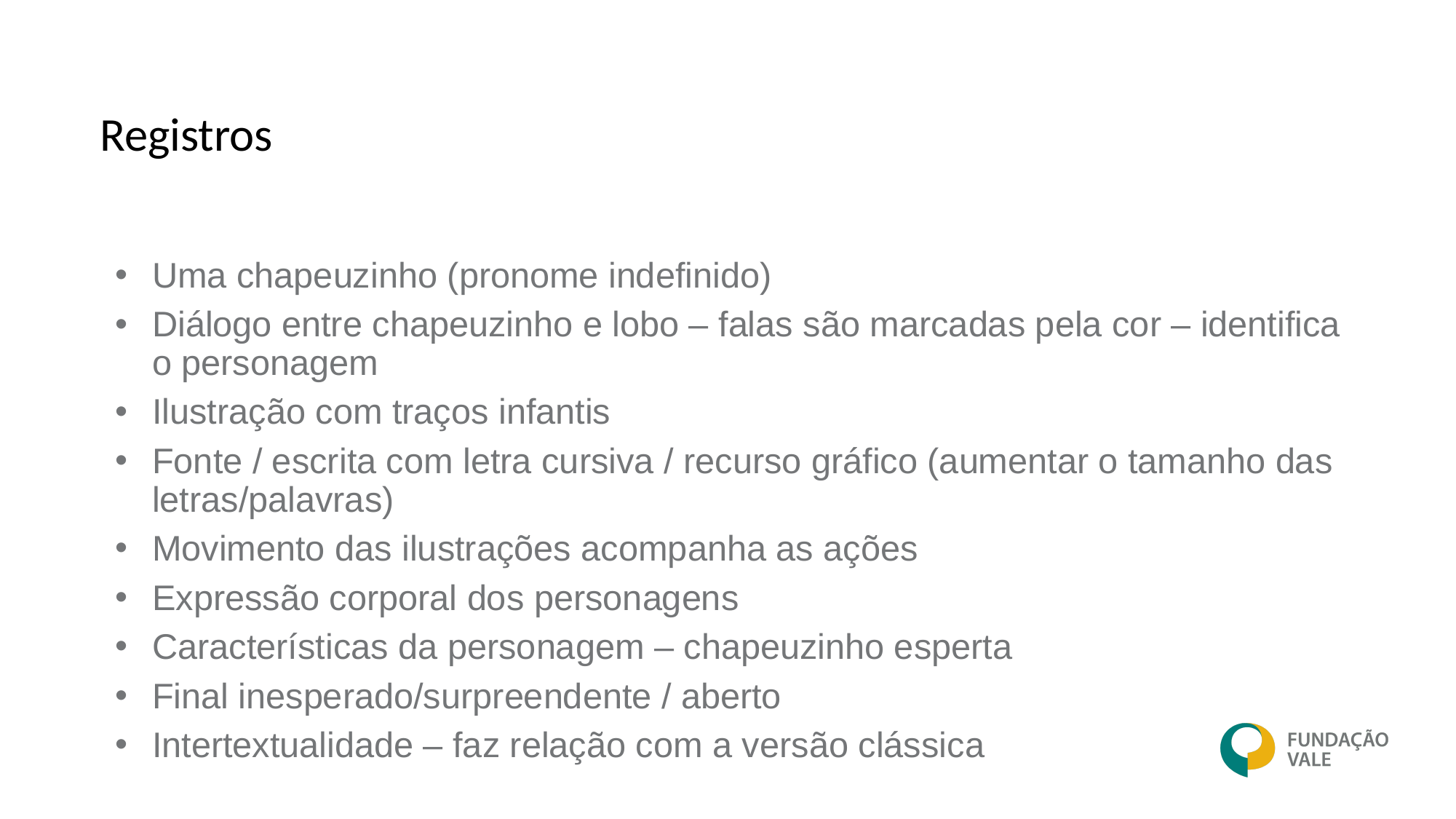

# Registros
Uma chapeuzinho (pronome indefinido)
Diálogo entre chapeuzinho e lobo – falas são marcadas pela cor – identifica o personagem
Ilustração com traços infantis
Fonte / escrita com letra cursiva / recurso gráfico (aumentar o tamanho das letras/palavras)
Movimento das ilustrações acompanha as ações
Expressão corporal dos personagens
Características da personagem – chapeuzinho esperta
Final inesperado/surpreendente / aberto
Intertextualidade – faz relação com a versão clássica